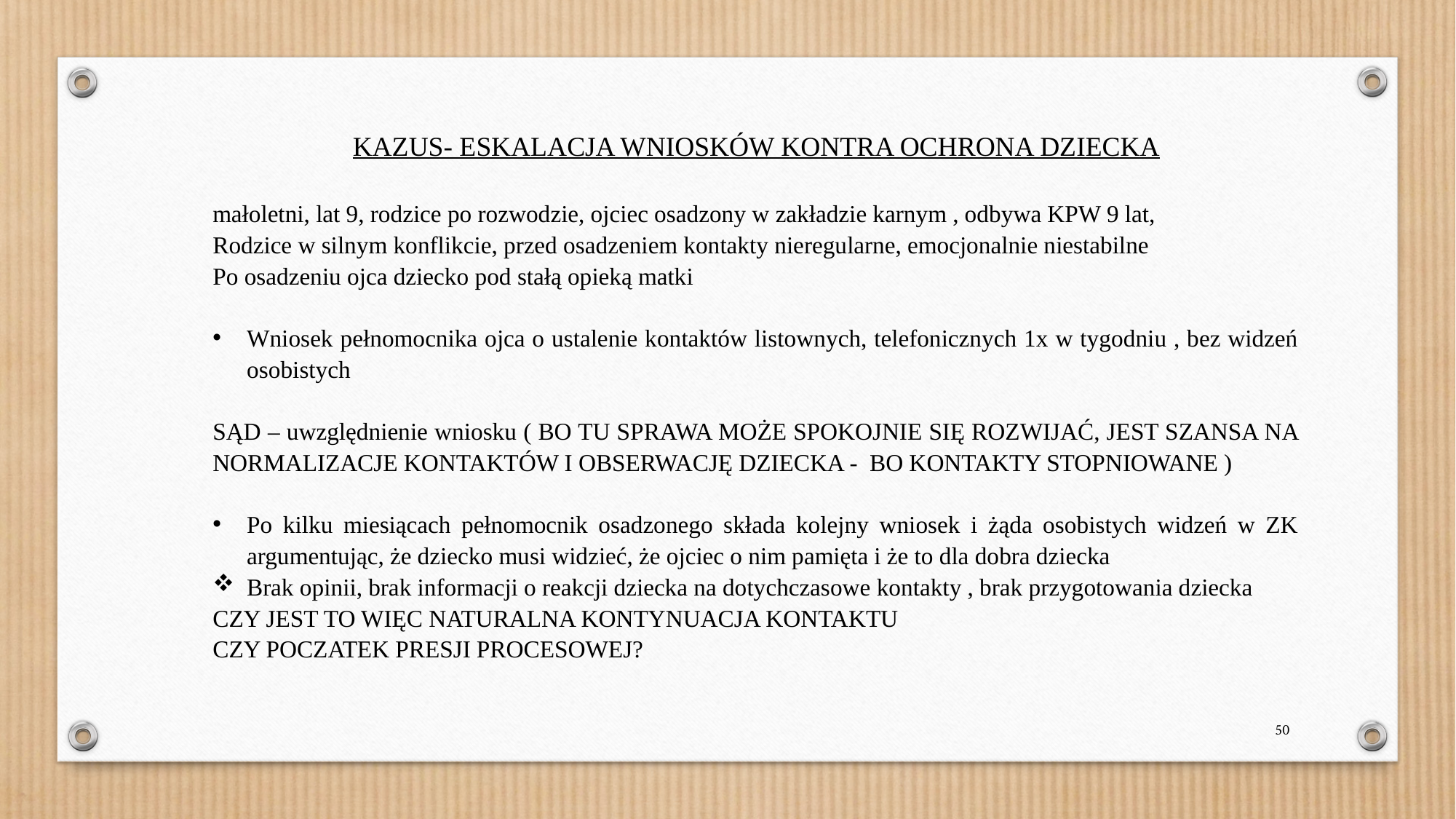

KAZUS- ESKALACJA WNIOSKÓW KONTRA OCHRONA DZIECKA

małoletni, lat 9, rodzice po rozwodzie, ojciec osadzony w zakładzie karnym , odbywa KPW 9 lat,
Rodzice w silnym konflikcie, przed osadzeniem kontakty nieregularne, emocjonalnie niestabilne
Po osadzeniu ojca dziecko pod stałą opieką matki

Wniosek pełnomocnika ojca o ustalenie kontaktów listownych, telefonicznych 1x w tygodniu , bez widzeń osobistych

SĄD – uwzględnienie wniosku ( BO TU SPRAWA MOŻE SPOKOJNIE SIĘ ROZWIJAĆ, JEST SZANSA NA NORMALIZACJE KONTAKTÓW I OBSERWACJĘ DZIECKA -  BO KONTAKTY STOPNIOWANE )

Po kilku miesiącach pełnomocnik osadzonego składa kolejny wniosek i żąda osobistych widzeń w ZK argumentując, że dziecko musi widzieć, że ojciec o nim pamięta i że to dla dobra dziecka
Brak opinii, brak informacji o reakcji dziecka na dotychczasowe kontakty , brak przygotowania dziecka
CZY JEST TO WIĘC NATURALNA KONTYNUACJA KONTAKTU
CZY POCZATEK PRESJI PROCESOWEJ?

50